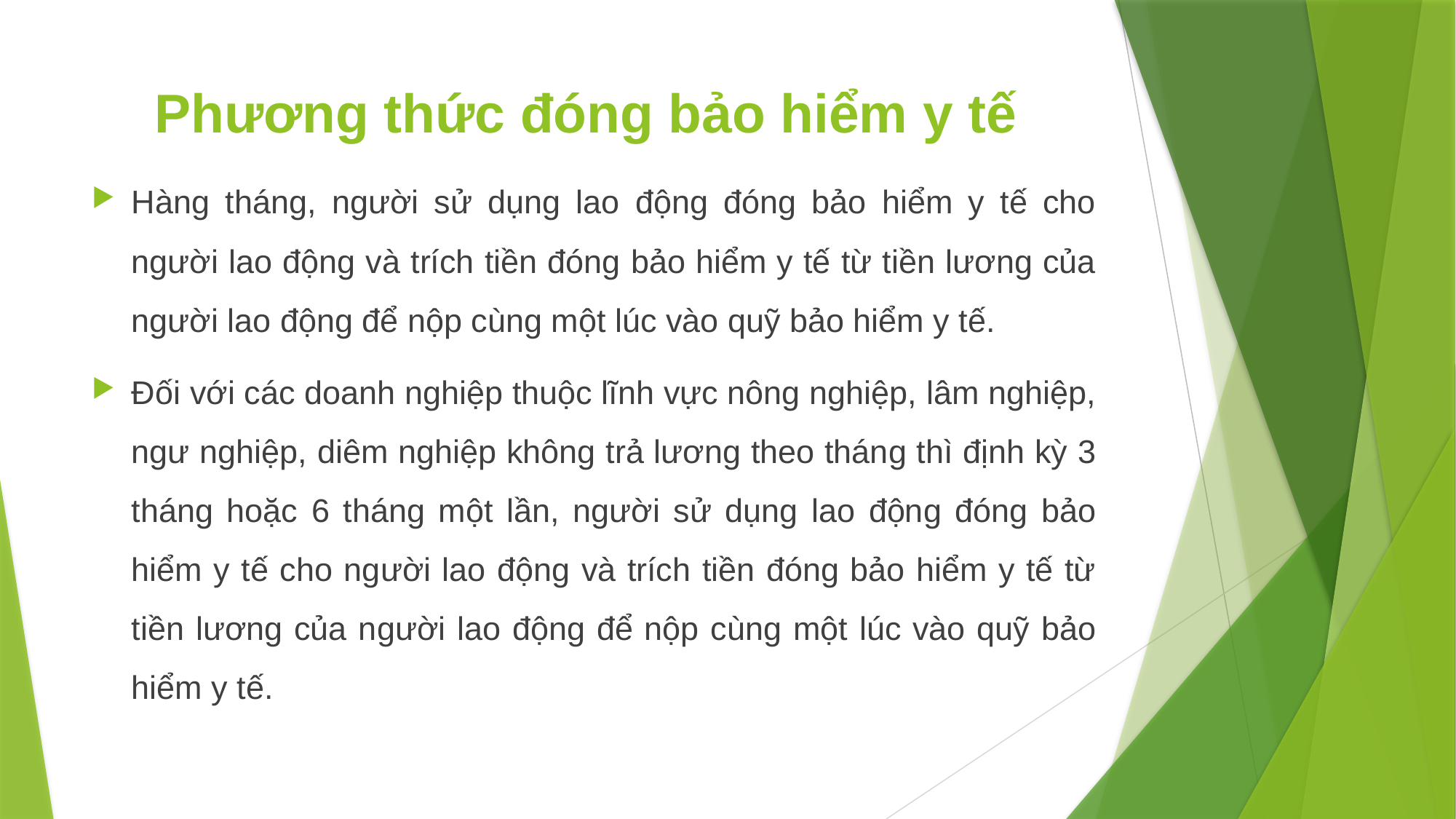

# Phương thức đóng bảo hiểm y tế
Hàng tháng, người sử dụng lao động đóng bảo hiểm y tế cho người lao động và trích tiền đóng bảo hiểm y tế từ tiền lương của người lao động để nộp cùng một lúc vào quỹ bảo hiểm y tế.
Đối với các doanh nghiệp thuộc lĩnh vực nông nghiệp, lâm nghiệp, ngư nghiệp, diêm nghiệp không trả lương theo tháng thì định kỳ 3 tháng hoặc 6 tháng một lần, người sử dụng lao động đóng bảo hiểm y tế cho người lao động và trích tiền đóng bảo hiểm y tế từ tiền lương của người lao động để nộp cùng một lúc vào quỹ bảo hiểm y tế.